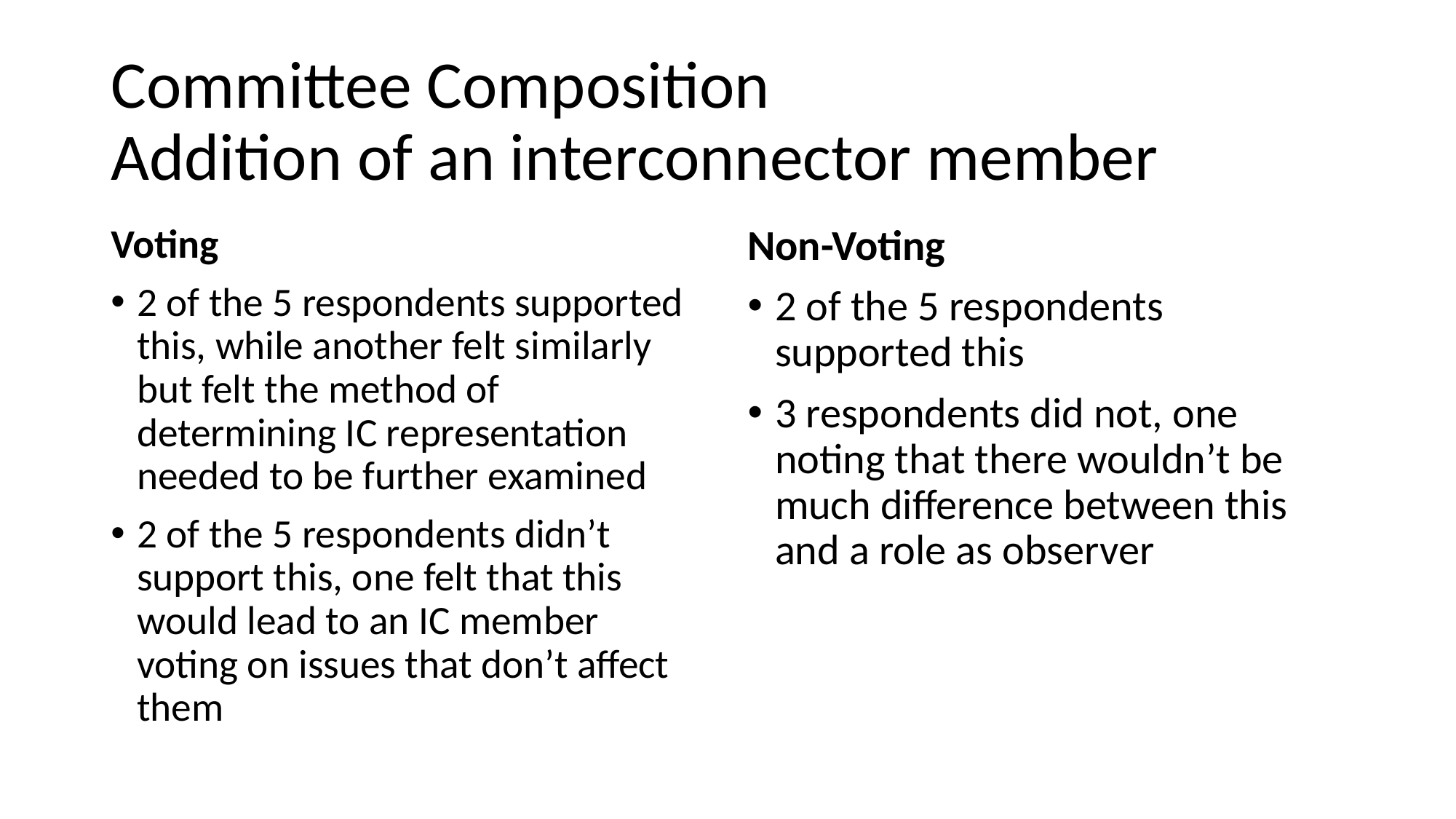

# Committee Composition Addition of an interconnector member
Voting
2 of the 5 respondents supported this, while another felt similarly but felt the method of determining IC representation needed to be further examined
2 of the 5 respondents didn’t support this, one felt that this would lead to an IC member voting on issues that don’t affect them

Non-Voting
2 of the 5 respondents supported this
3 respondents did not, one noting that there wouldn’t be much difference between this and a role as observer